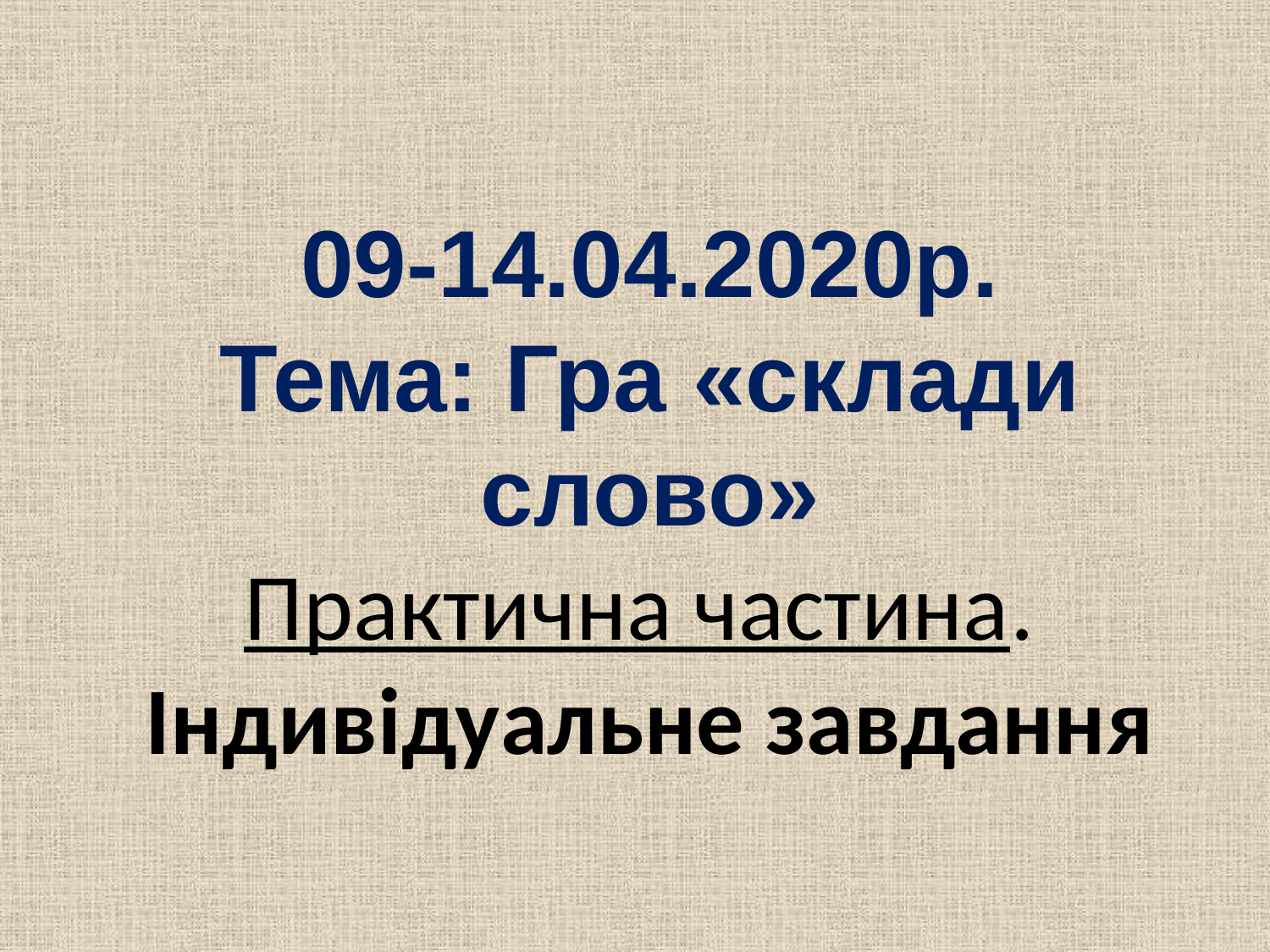

09-14.04.2020р.
Тема: Гра «склади слово»
Практична частина.
Індивідуальне завдання